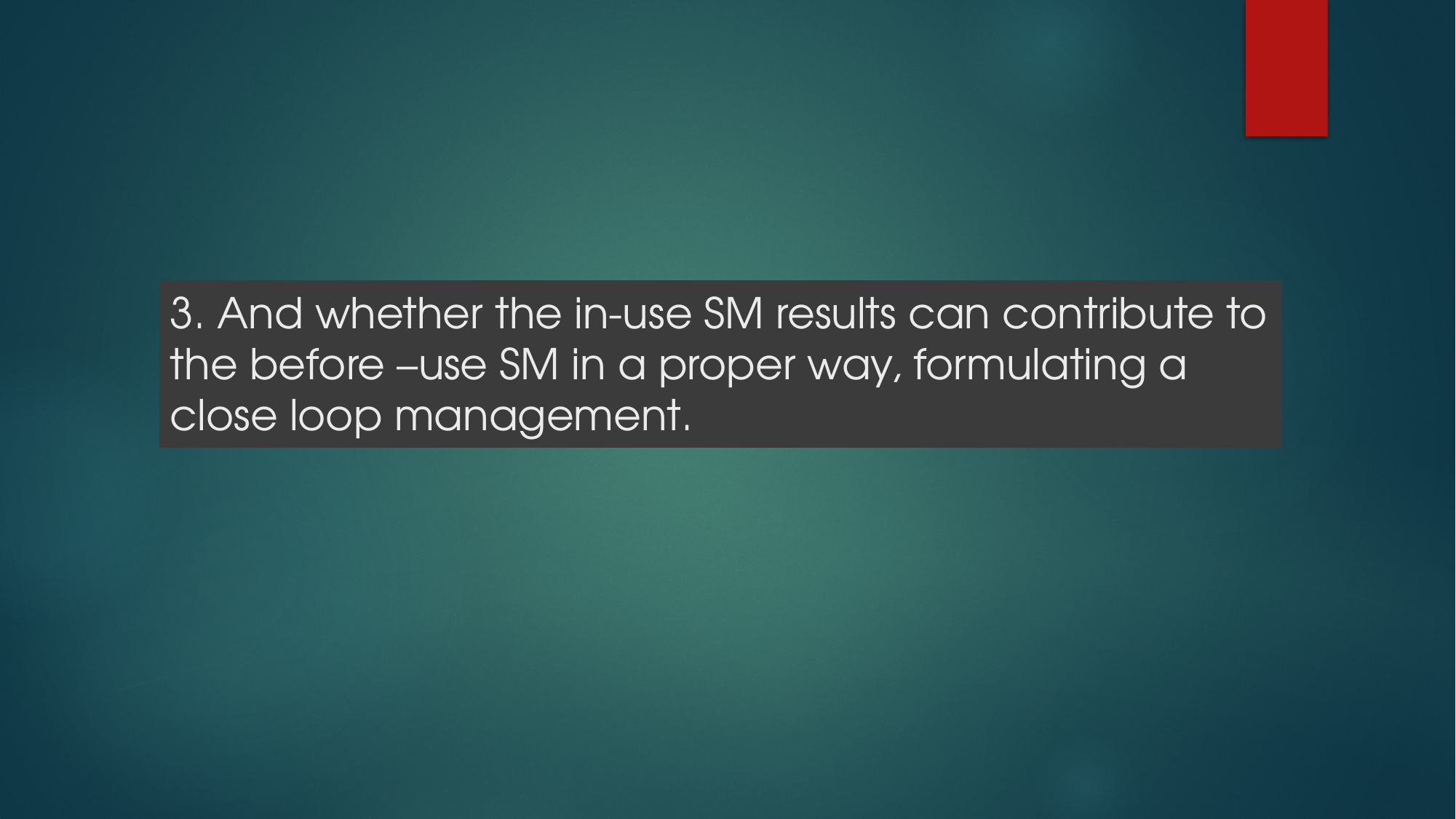

# 3. And whether the in-use SM results can contribute to the before –use SM in a proper way, formulating a close loop management.